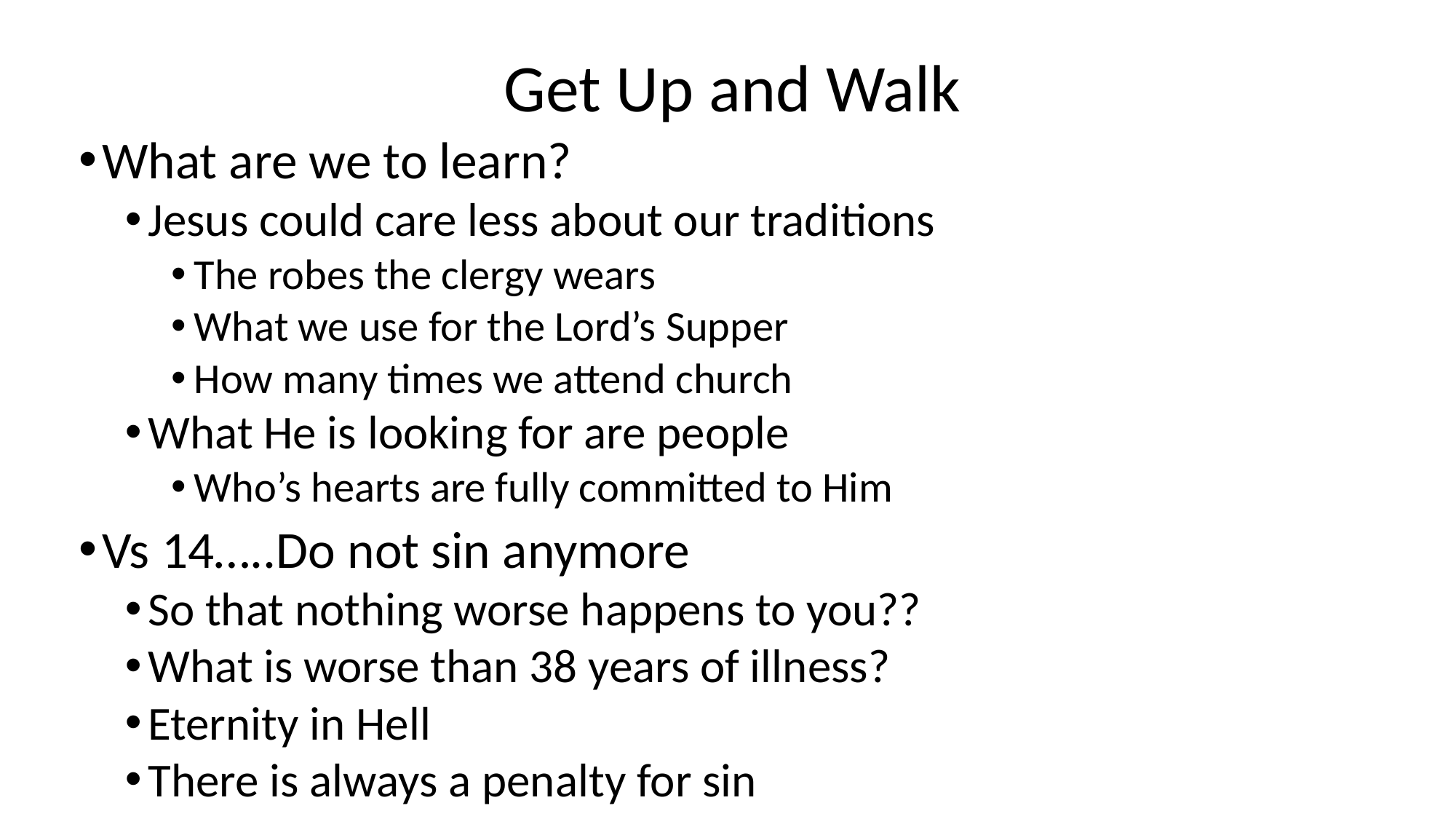

# Get Up and Walk
What are we to learn?
Jesus could care less about our traditions
The robes the clergy wears
What we use for the Lord’s Supper
How many times we attend church
What He is looking for are people
Who’s hearts are fully committed to Him
Vs 14…..Do not sin anymore
So that nothing worse happens to you??
What is worse than 38 years of illness?
Eternity in Hell
There is always a penalty for sin